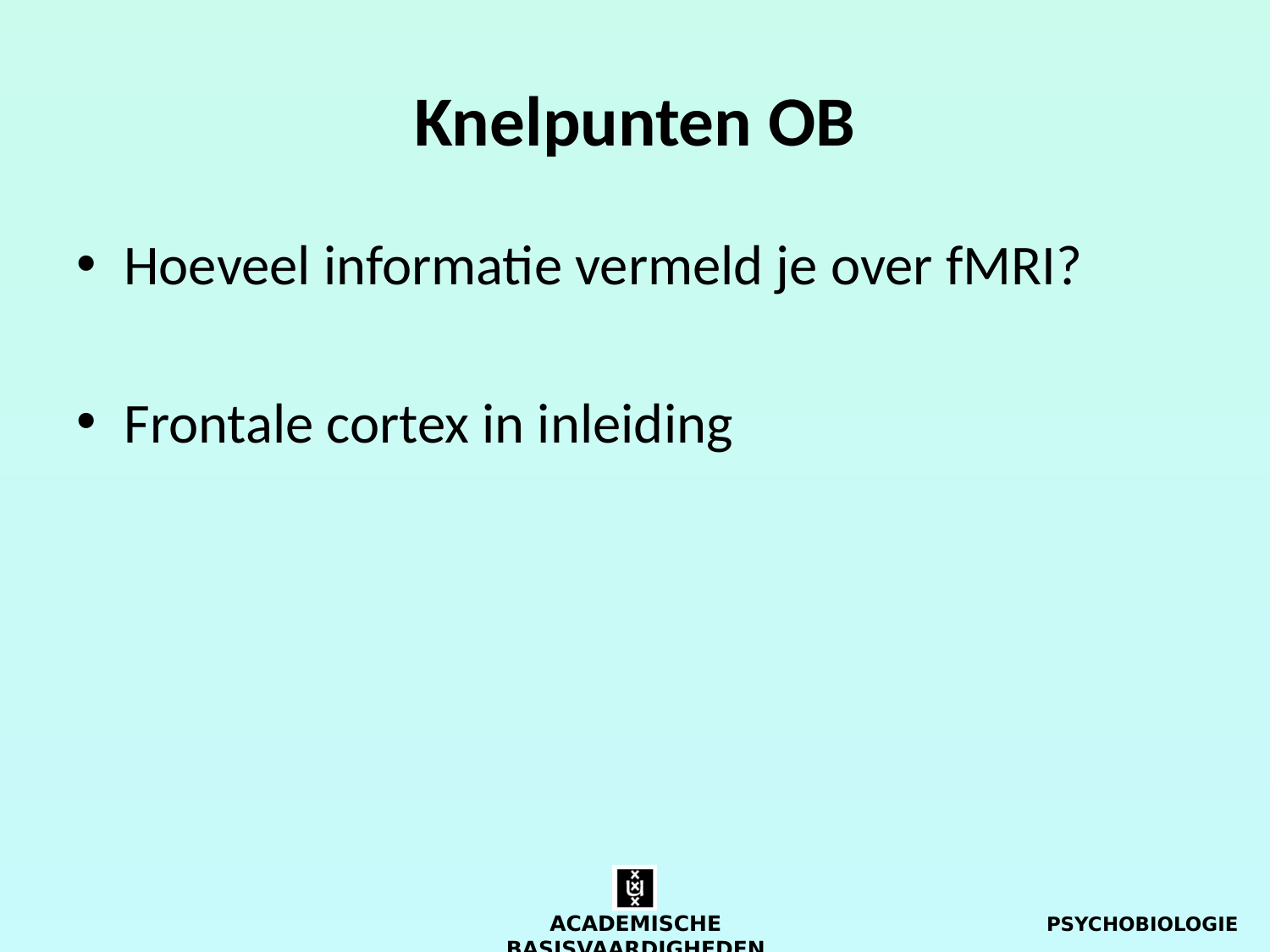

# Knelpunten OB
Hoeveel informatie vermeld je over fMRI?

Frontale cortex in inleiding